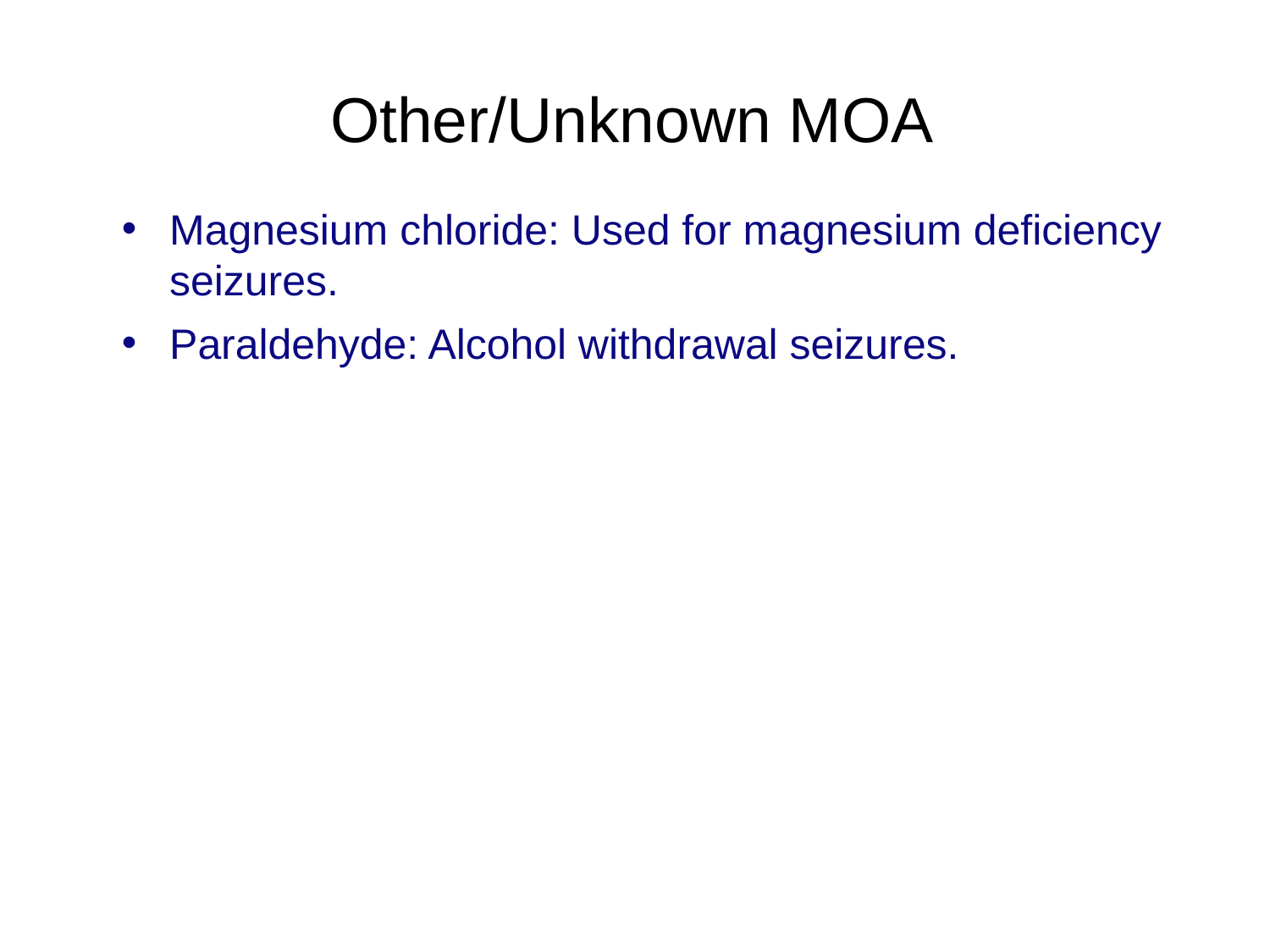

# Other/Unknown MOA
Magnesium chloride: Used for magnesium deficiency seizures.
Paraldehyde: Alcohol withdrawal seizures.